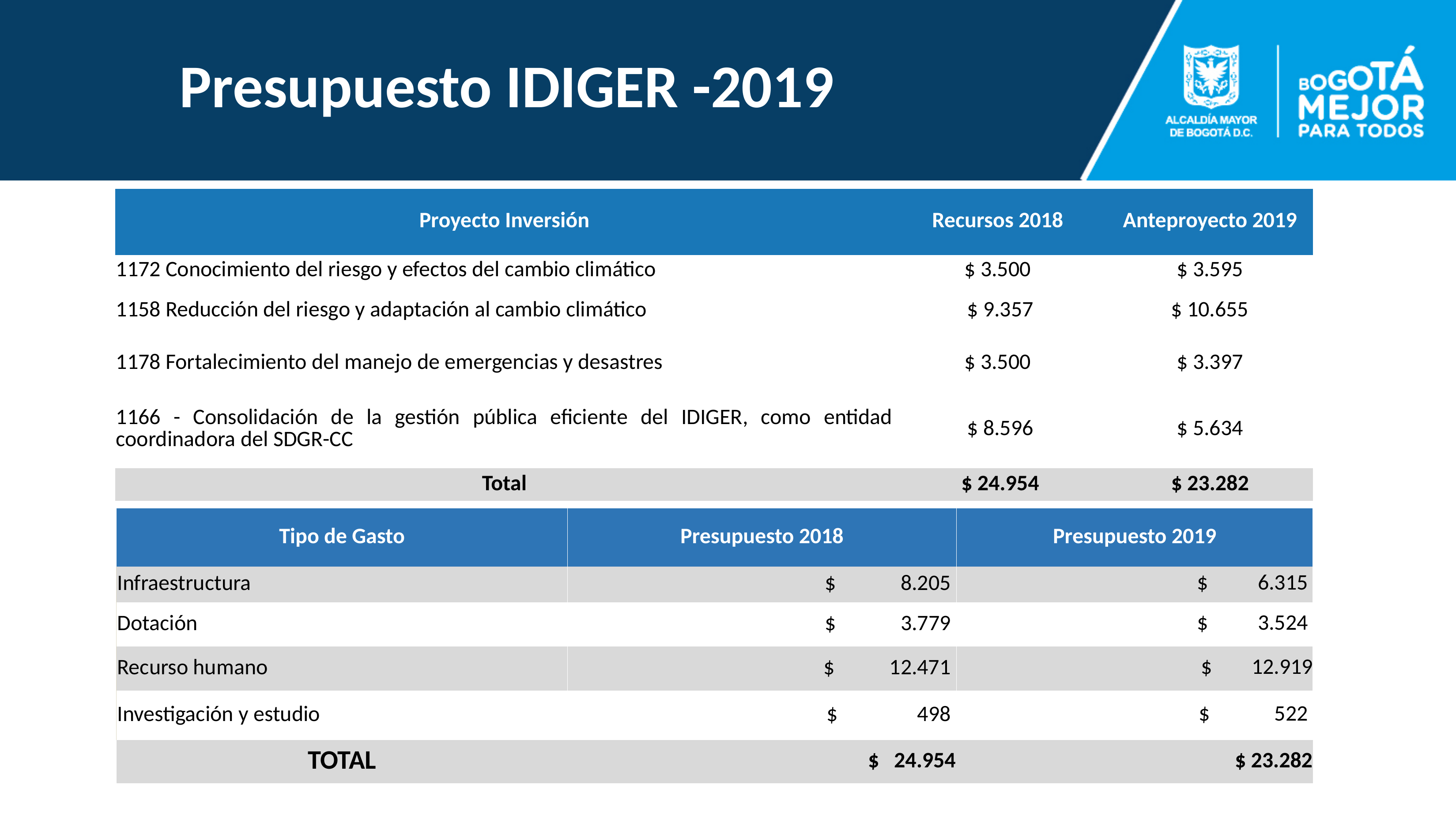

Presupuesto IDIGER -2019
| Proyecto Inversión | Recursos 2018 | Anteproyecto 2019 |
| --- | --- | --- |
| 1172 Conocimiento del riesgo y efectos del cambio climático | $ 3.500 | $ 3.595 |
| 1158 Reducción del riesgo y adaptación al cambio climático | $ 9.357 | $ 10.655 |
| 1178 Fortalecimiento del manejo de emergencias y desastres | $ 3.500 | $ 3.397 |
| 1166 - Consolidación de la gestión pública eficiente del IDIGER, como entidad coordinadora del SDGR-CC | $ 8.596 | $ 5.634 |
| Total | $ 24.954 | $ 23.282 |
|  |  |  |  |
| --- | --- | --- | --- |
|  | Tipo de Gasto | Presupuesto 2018 | Presupuesto 2019 |
|  | Infraestructura | $ 8.205 | $ 6.315 |
|  | Dotación | $ 3.779 | $ 3.524 |
|  | Recurso humano | $ 12.471 | $ 12.919 |
|  | Investigación y estudio | $ 498 | $ 522 |
|  | TOTAL | $ 24.954 | $ 23.282 |